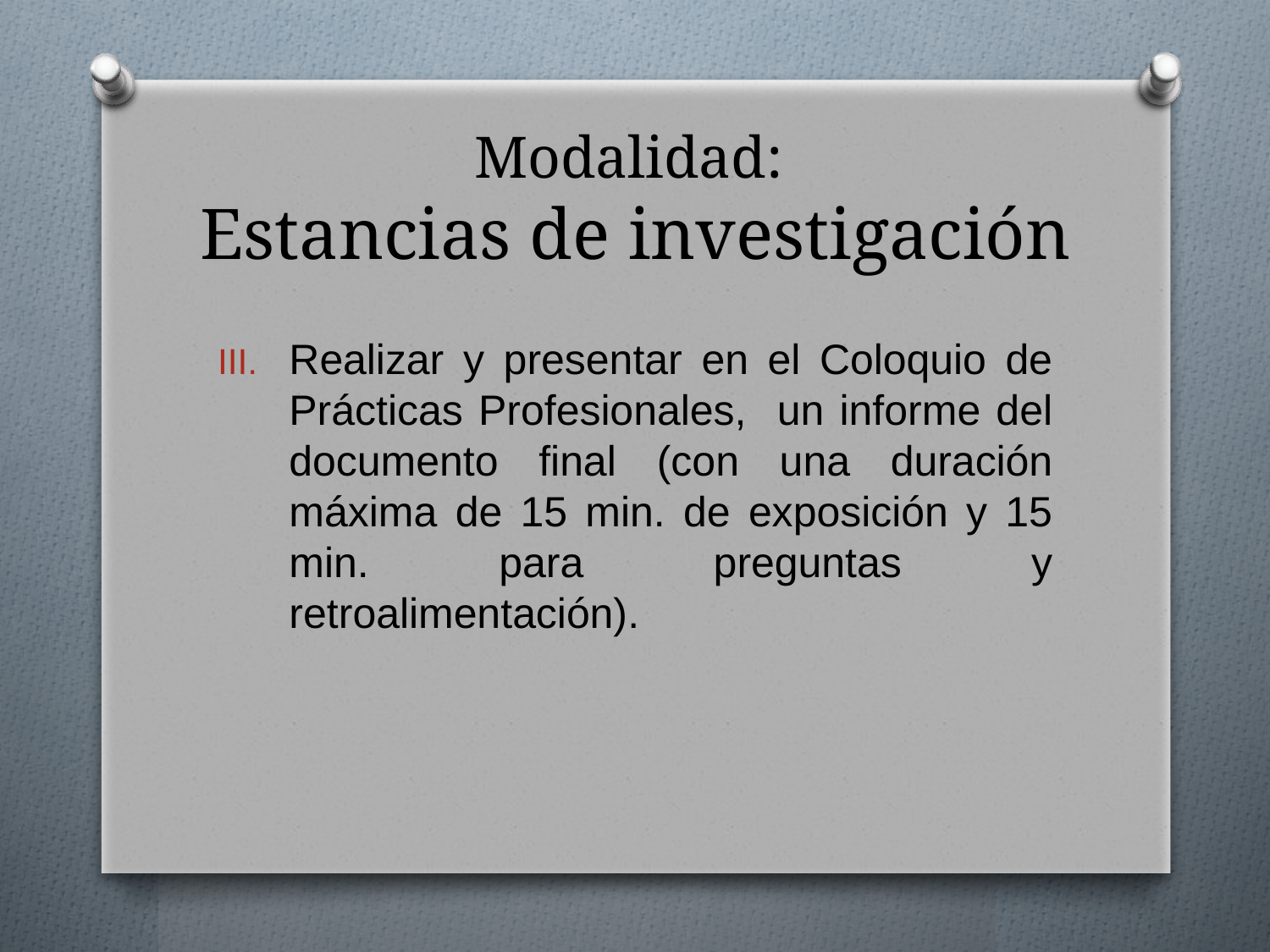

# Modalidad: Estancias de investigación
Realizar y presentar en el Coloquio de Prácticas Profesionales,  un informe del documento final (con una duración máxima de 15 min. de exposición y 15 min. para preguntas y retroalimentación).